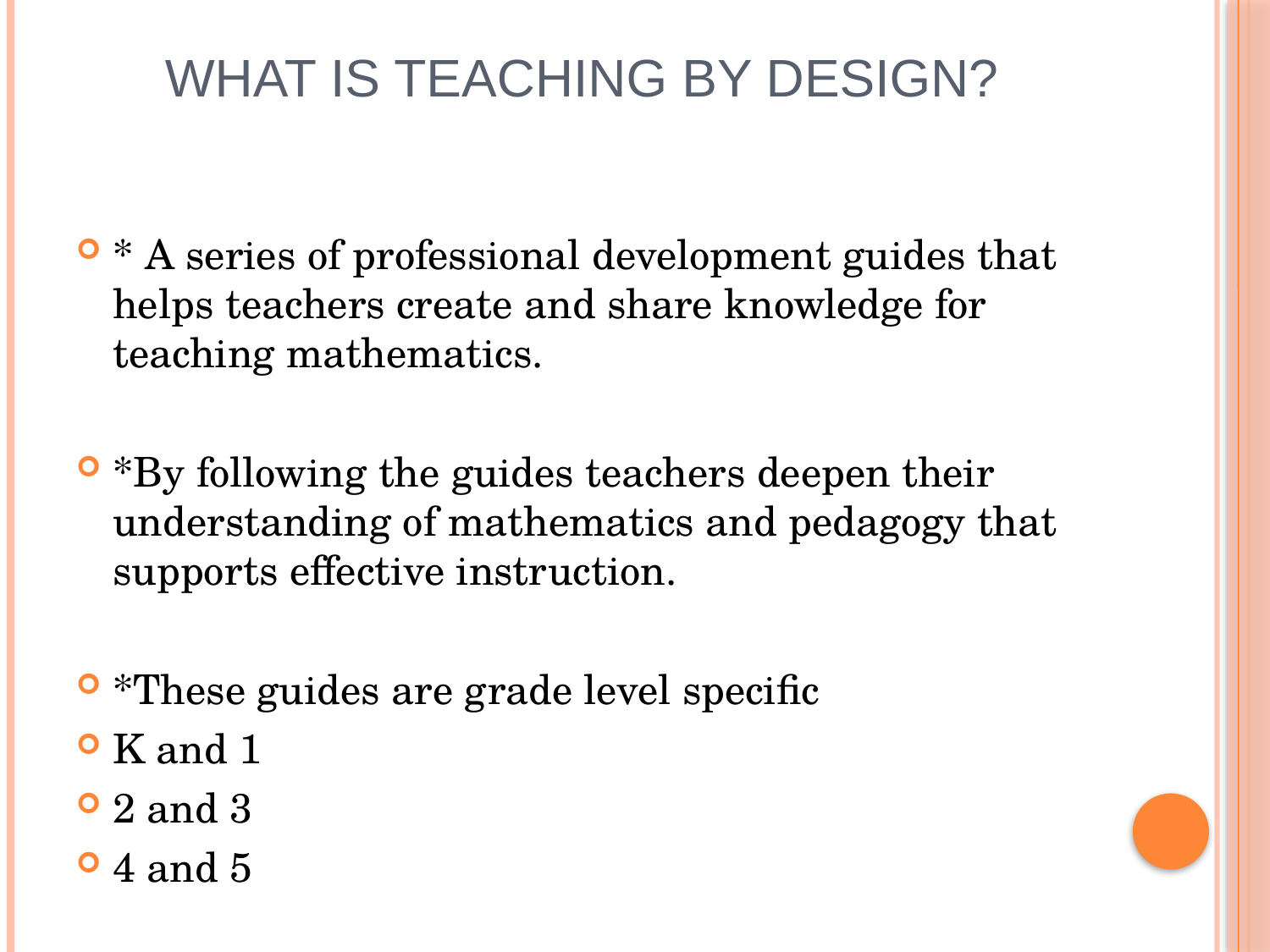

# What is Teaching by Design?
* A series of professional development guides that helps teachers create and share knowledge for teaching mathematics.

*By following the guides teachers deepen their understanding of mathematics and pedagogy that supports effective instruction.

*These guides are grade level specific
K and 1
2 and 3
4 and 5